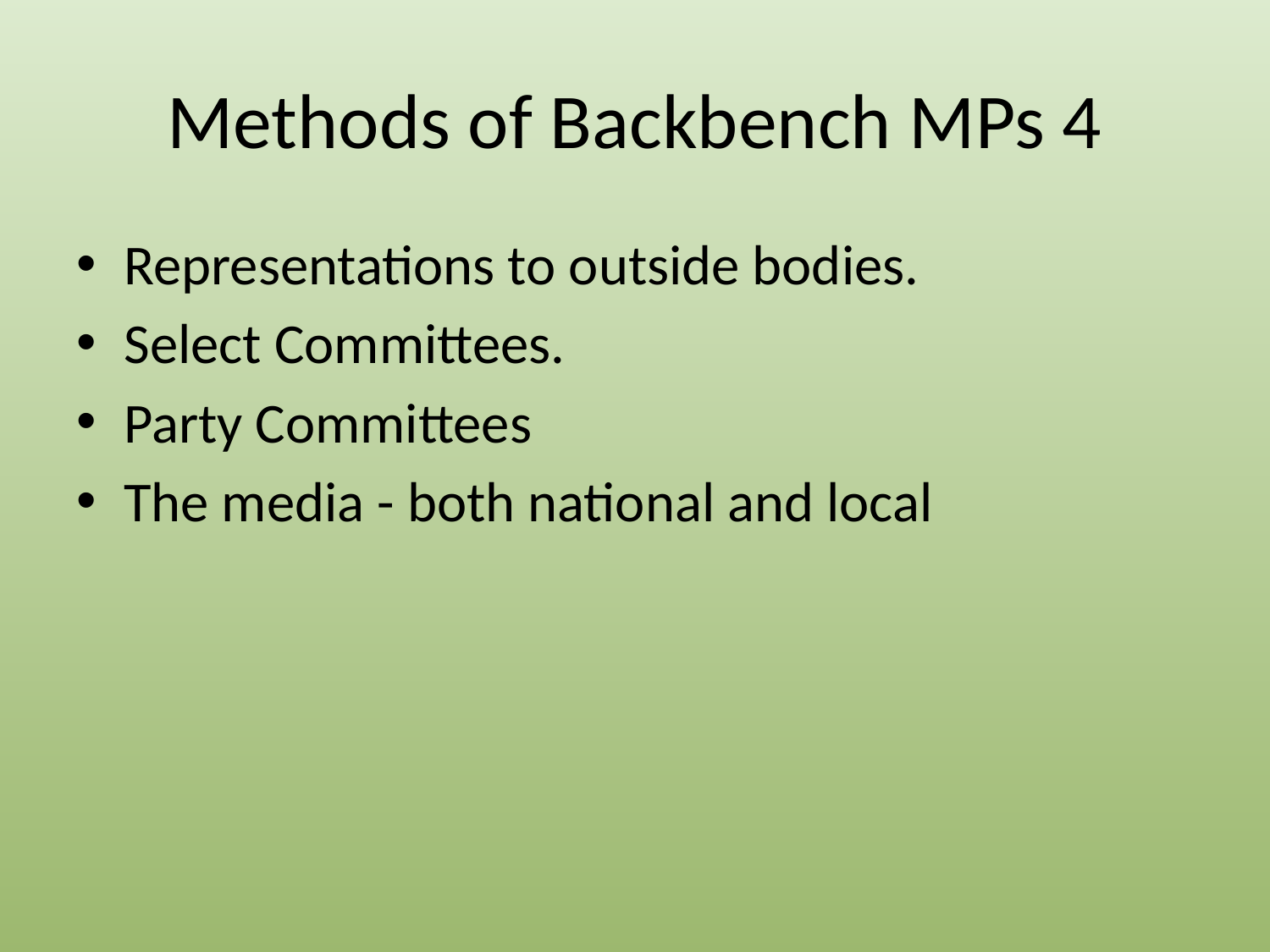

# Methods of Backbench MPs 4
Representations to outside bodies.
Select Committees.
Party Committees
The media - both national and local